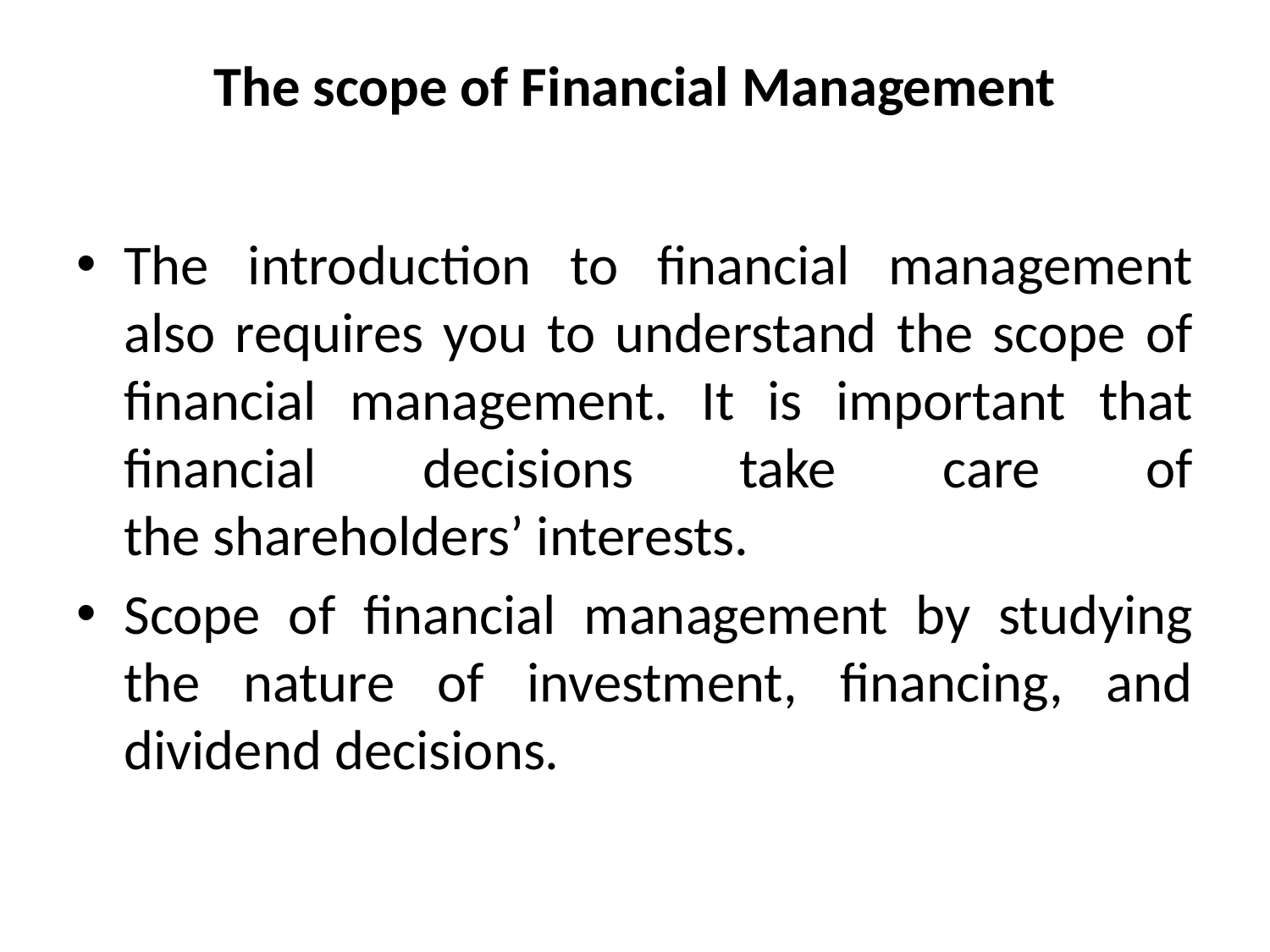

# The scope of Financial Management
The introduction to financial management also requires you to understand the scope of financial management. It is important that financial decisions take care of the shareholders’ interests.
Scope of financial management by studying the nature of investment, financing, and dividend decisions.